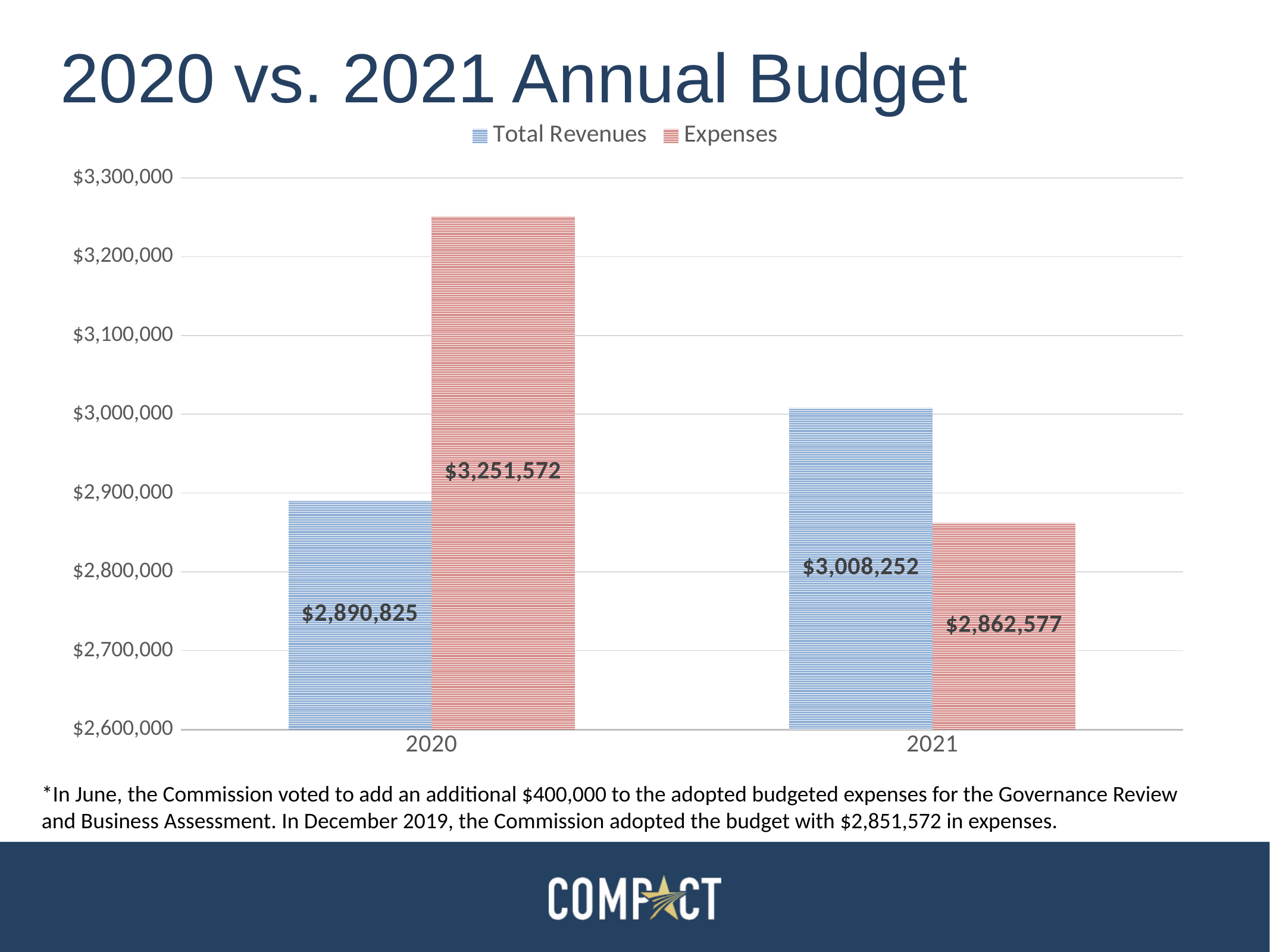

# 2020 vs. 2021 Annual Budget

### Chart

| Category | Total Revenues | Expenses |
|---|---|---|
| 2020 | 2890825.0 | 3251572.0 |
| 2021 | 3008252.0 | 2862577.0 |
*In June, the Commission voted to add an additional $400,000 to the adopted budgeted expenses for the Governance Review and Business Assessment. In December 2019, the Commission adopted the budget with $2,851,572 in expenses.